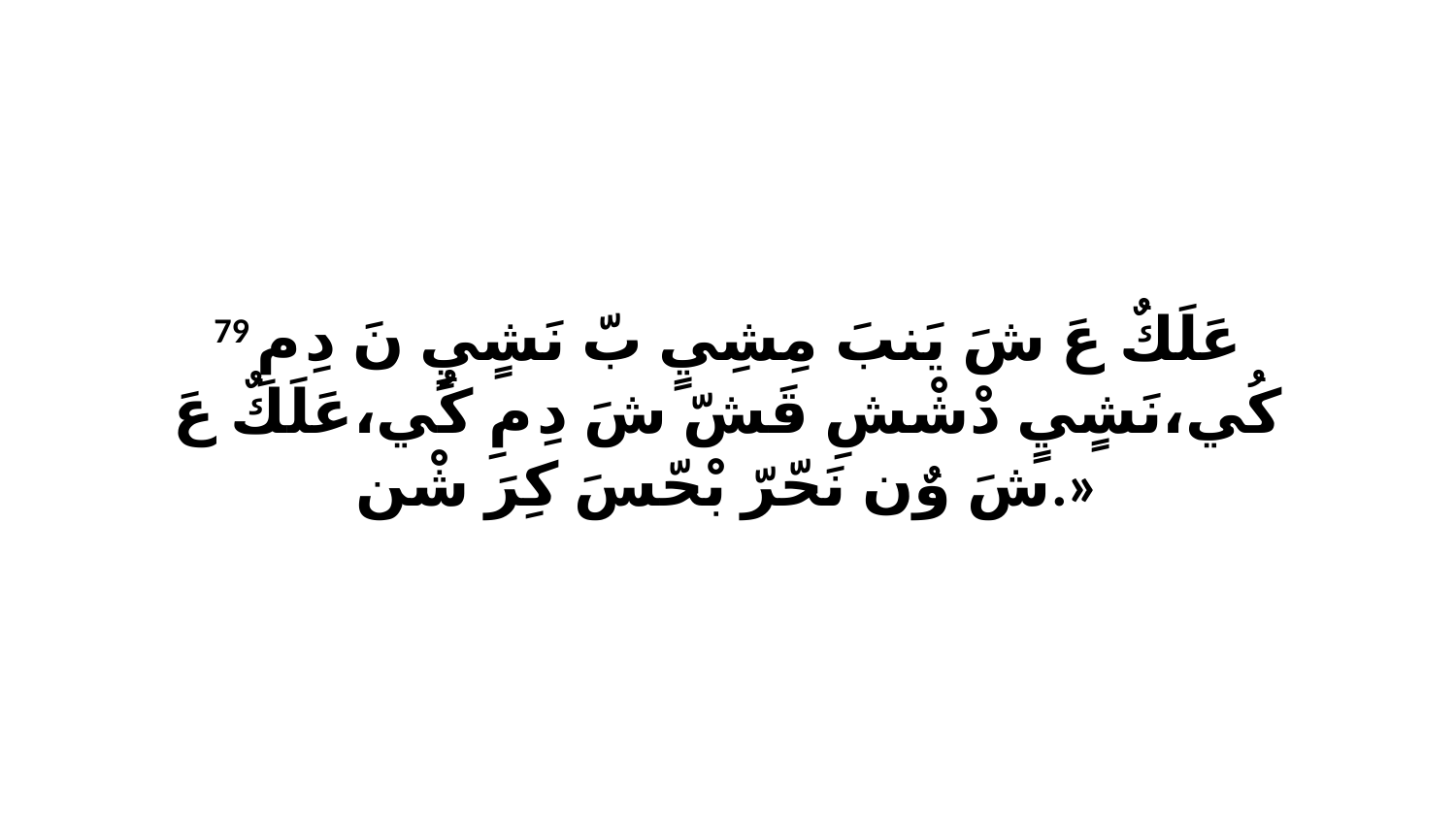

79 عَلَكٌ عَ شَ يَنبَ مِشِيٍ بّ نَشٍيٍ نَ دِ مِ كُي،نَشٍيٍ دْشْشِ قَشّ شَ دِ مِ كُي،عَلَكٌ عَ شَ وٌن نَحّرّ بْحّسَ كِرَ شْن.»